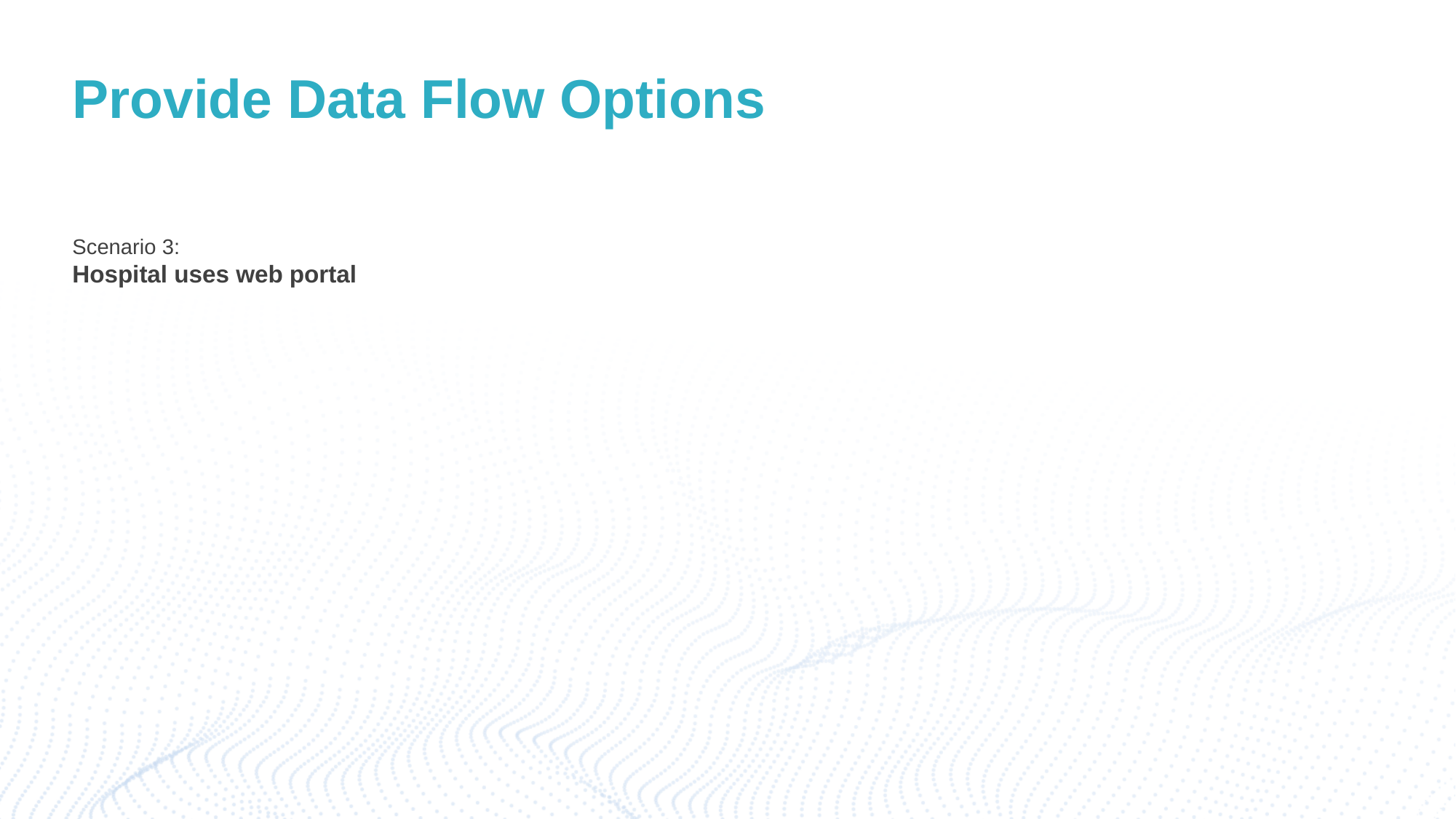

# Provide Data Flow Options
Scenario 3:
Hospital uses web portal